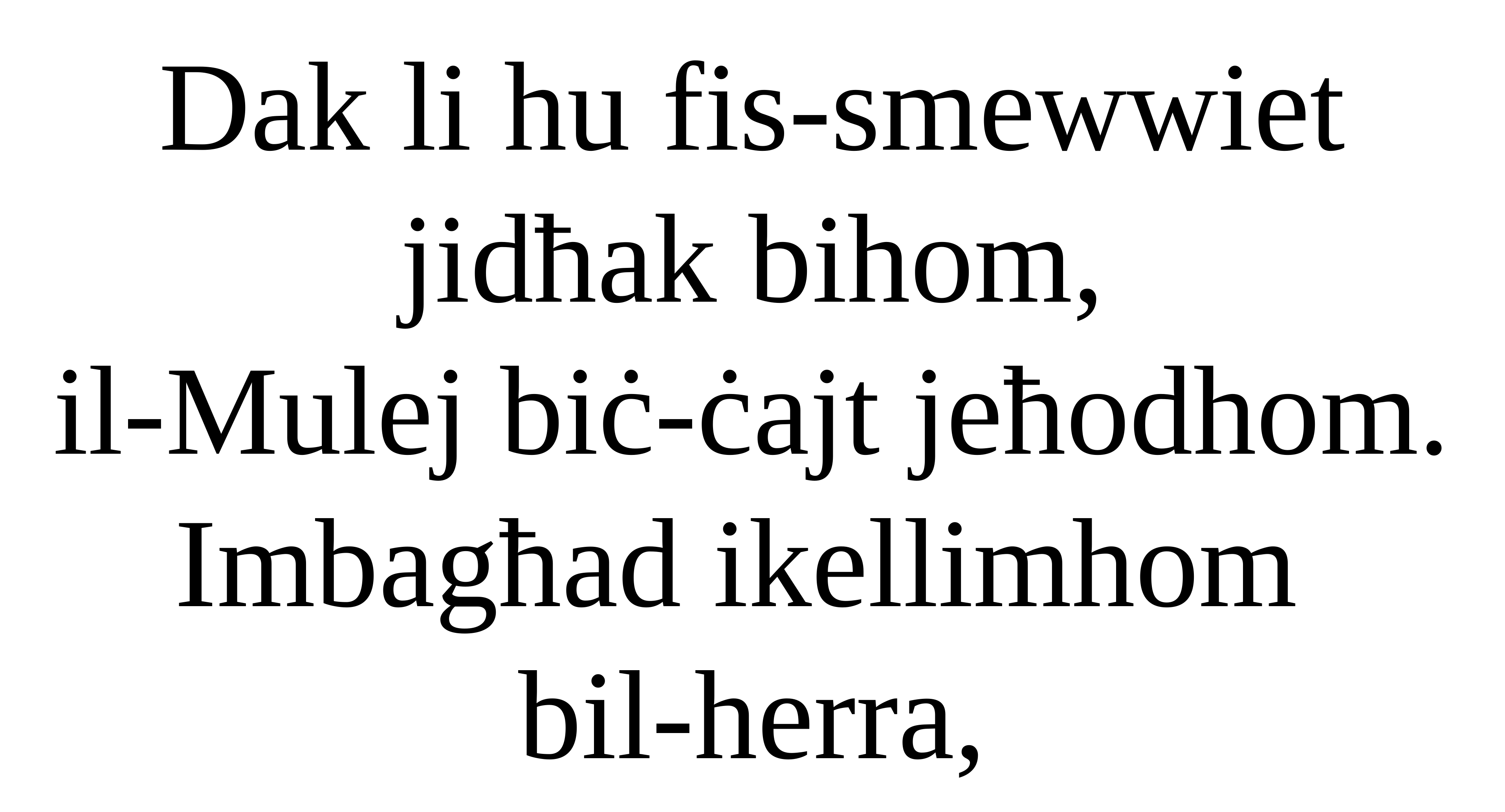

Dak li hu fis-smewwiet jidħak bihom,
il-Mulej biċ-ċajt jeħodhom.
Imbagħad ikellimhom
bil-herra,